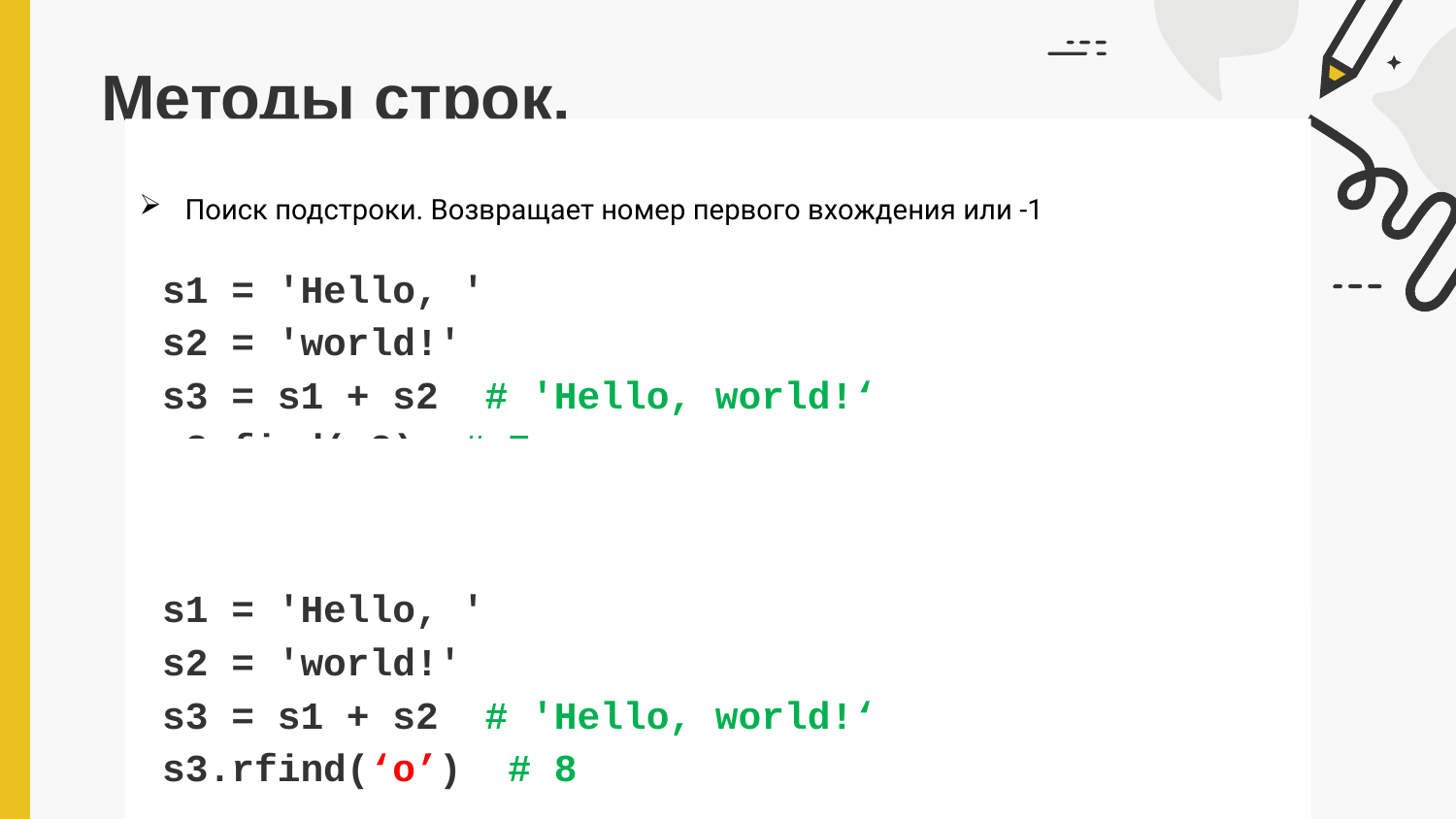

# Методы строк.
Поиск подстроки. Возвращает номер первого вхождения или -1
s1 = 'Hello, '
s2 = 'world!'
s3 = s1 + s2  # 'Hello, world!‘
s3.find(s2)  # 7
Поиск подстроки. Возвращает номер последнего вхождения или -1
s1 = 'Hello, '
s2 = 'world!'
s3 = s1 + s2  # 'Hello, world!‘
s3.rfind(‘o’)  # 8